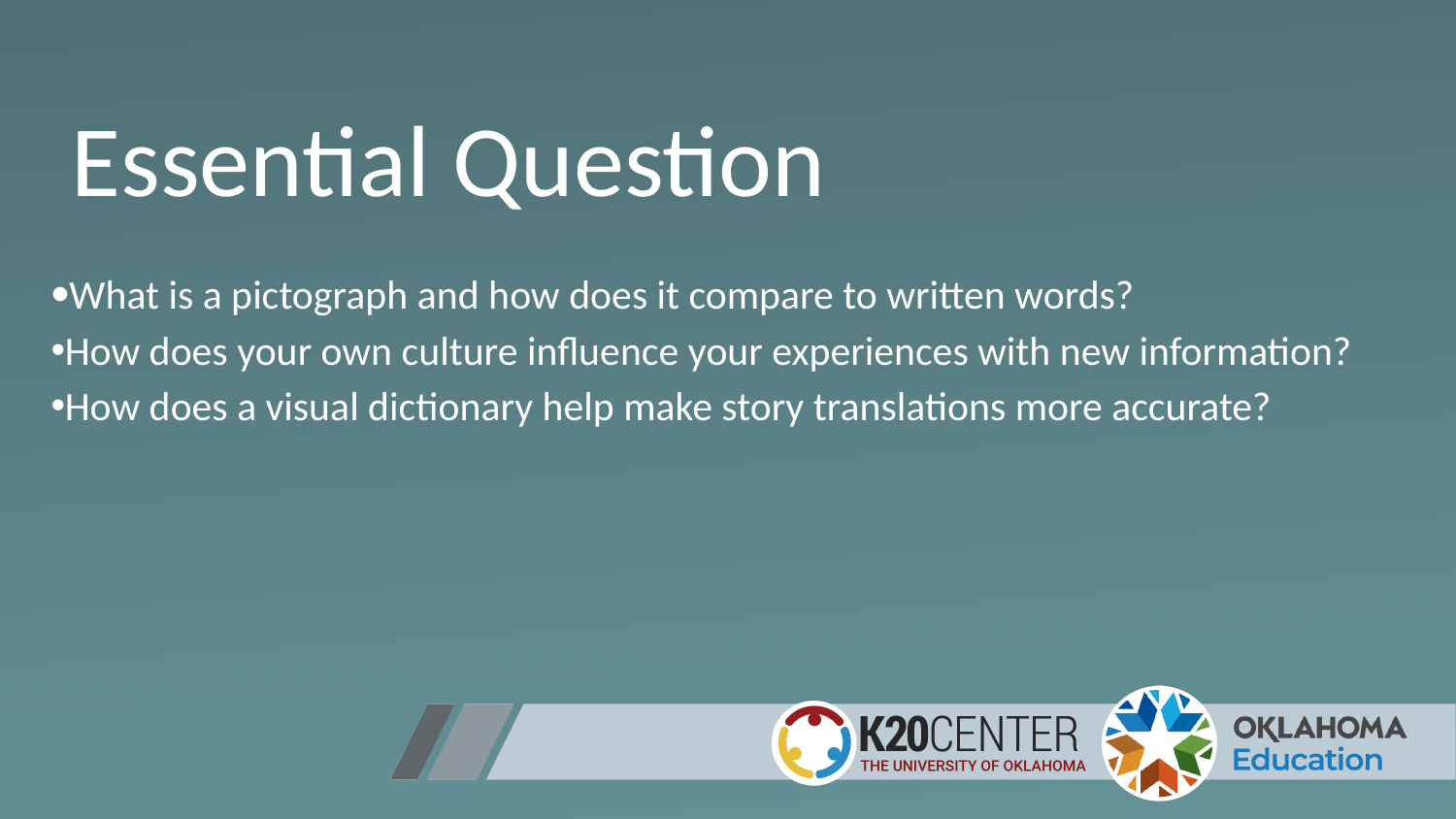

# Essential Question
What is a pictograph and how does it compare to written words?
How does your own culture influence your experiences with new information?
How does a visual dictionary help make story translations more accurate?